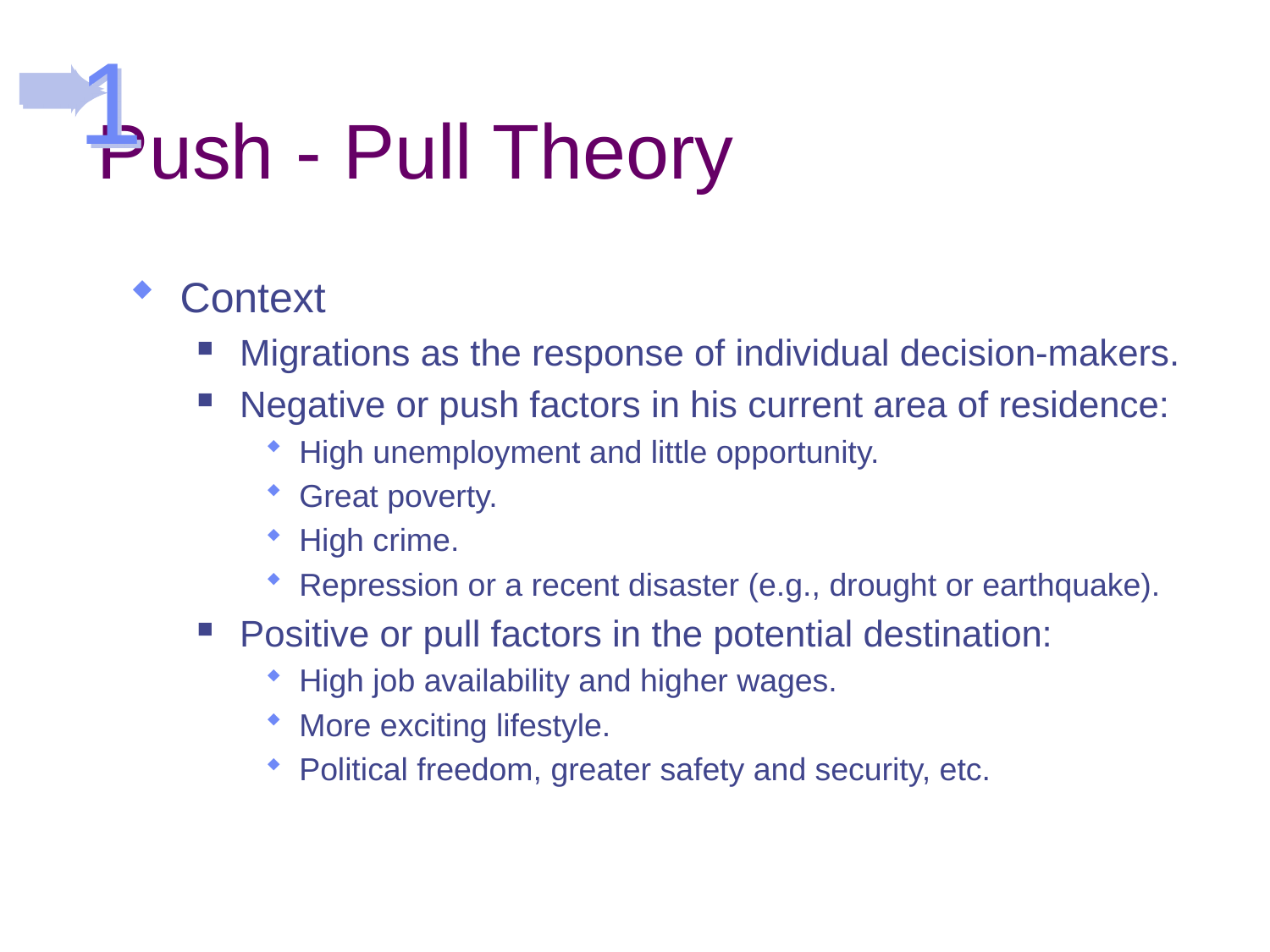

1
# Push - Pull Theory
Context
Migrations as the response of individual decision-makers.
Negative or push factors in his current area of residence:
High unemployment and little opportunity.
Great poverty.
High crime.
Repression or a recent disaster (e.g., drought or earthquake).
Positive or pull factors in the potential destination:
High job availability and higher wages.
More exciting lifestyle.
Political freedom, greater safety and security, etc.